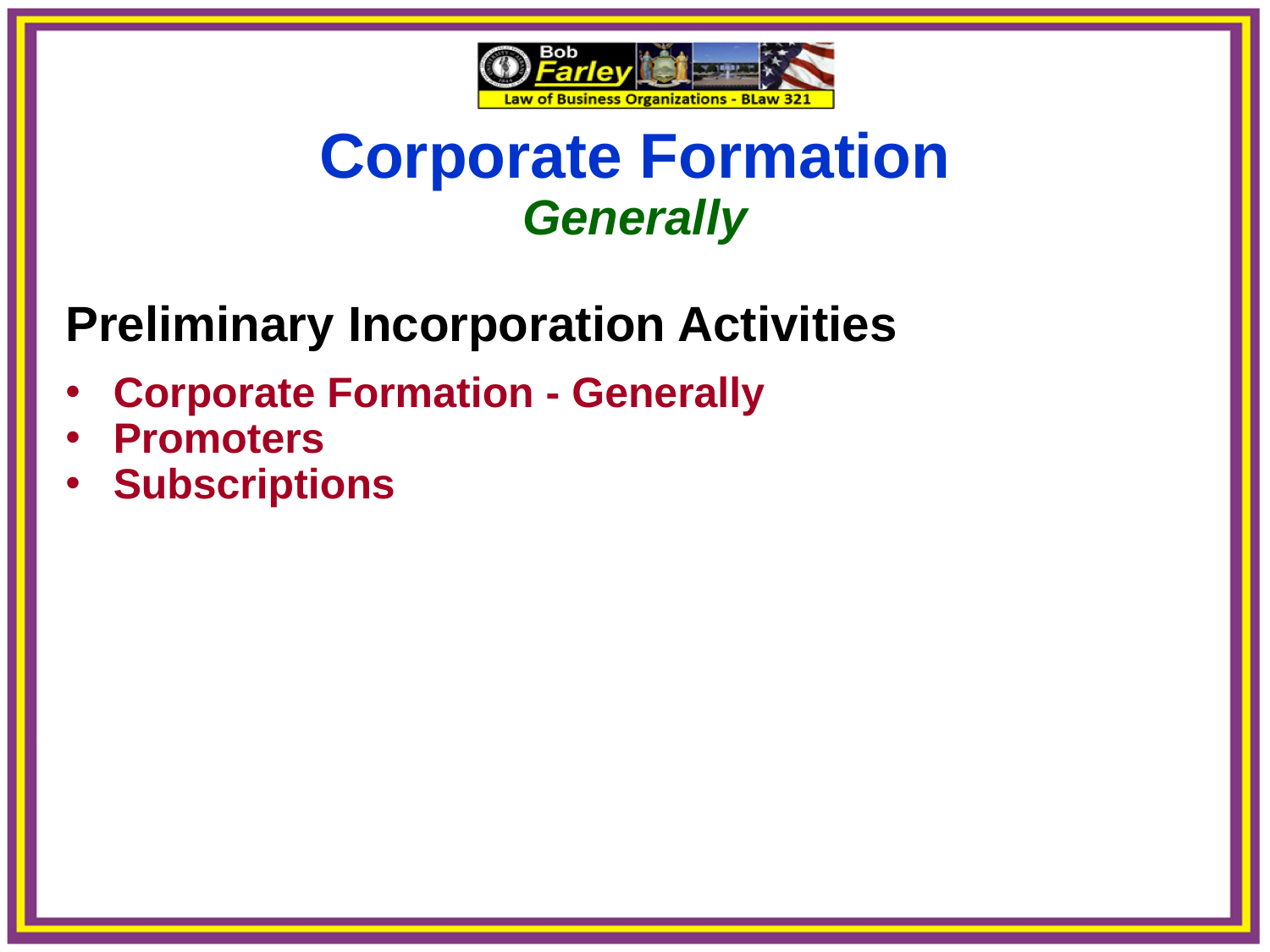

Corporate Formation
Generally

Preliminary Incorporation Activities

Corporate Formation - Generally
Promoters
Subscriptions